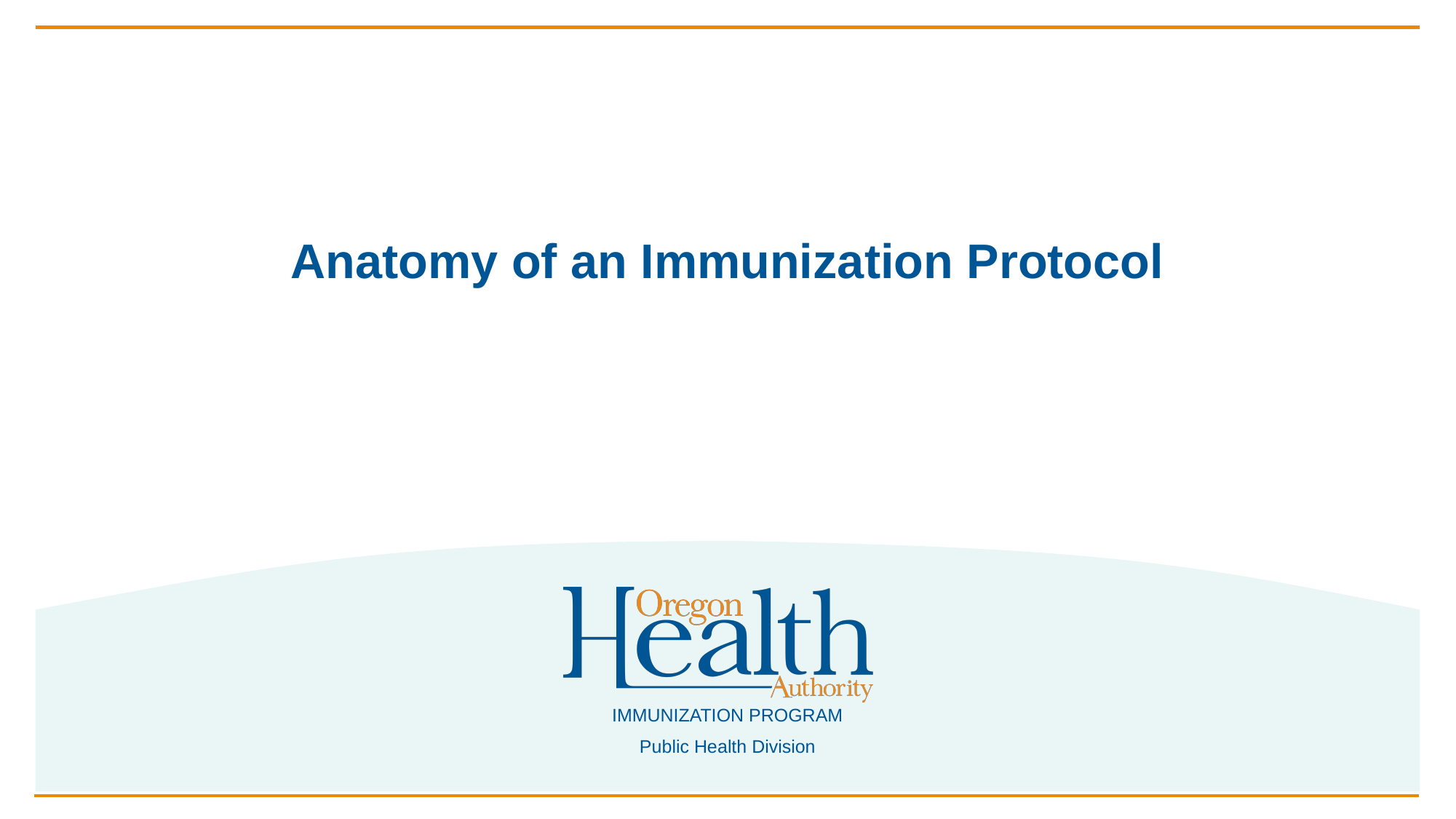

# Anatomy of an Immunization Protocol
IMMUNIZATION PROGRAM
Public Health Division